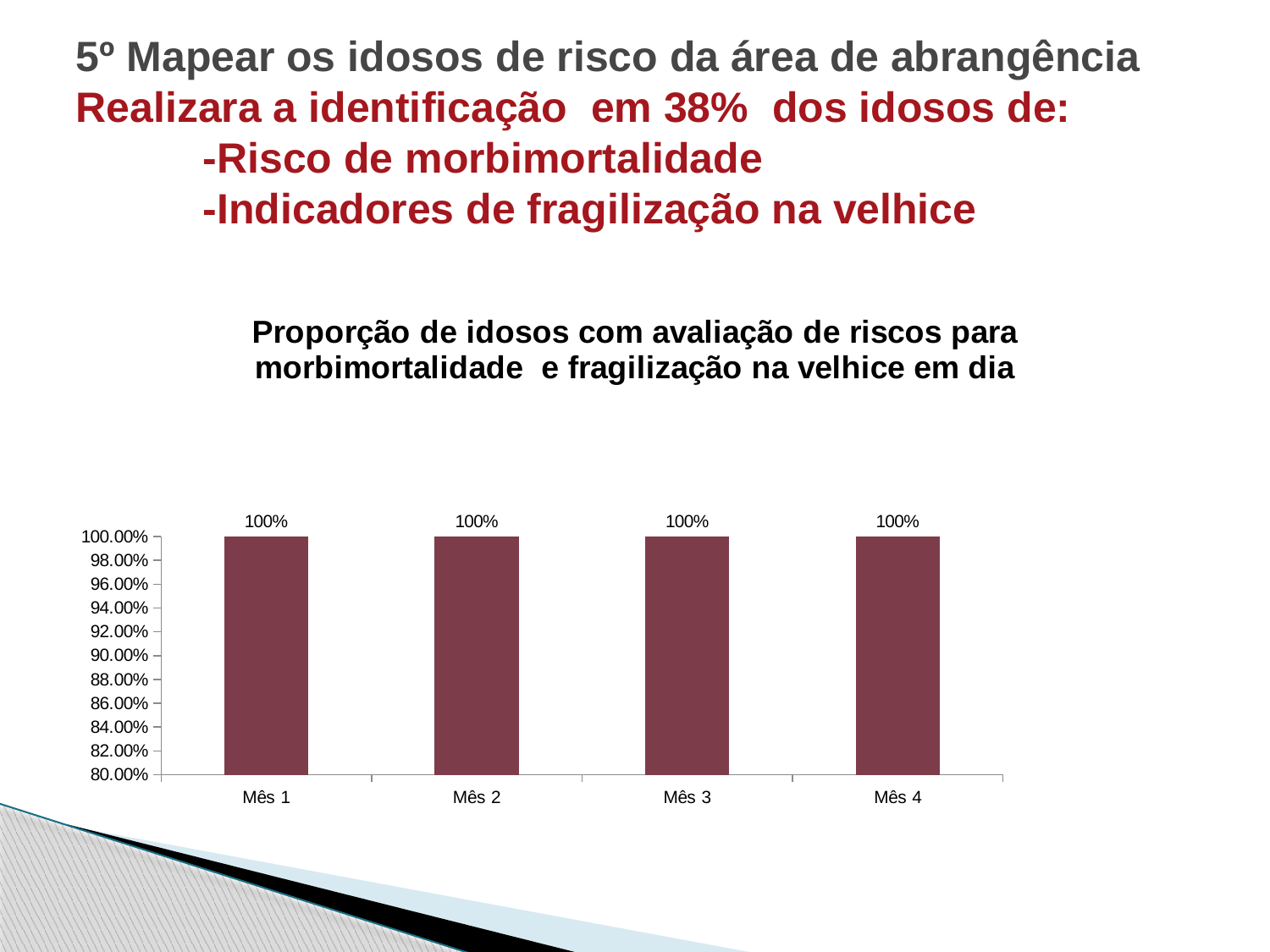

# 5º Mapear os idosos de risco da área de abrangência Realizara a identificação  em 38%  dos idosos de: -Risco de morbimortalidade -Indicadores de fragilização na velhice

### Chart: Proporção de idosos com avaliação de riscos para morbimortalidade  e fragilização na velhice em dia

| Category | Proporção de idoso com caderneta de saúde da pessoa idoso |
|---|---|
| Mês 1 | 1.0 |
| Mês 2 | 1.0 |
| Mês 3 | 1.0 |
| Mês 4 | 1.0 |